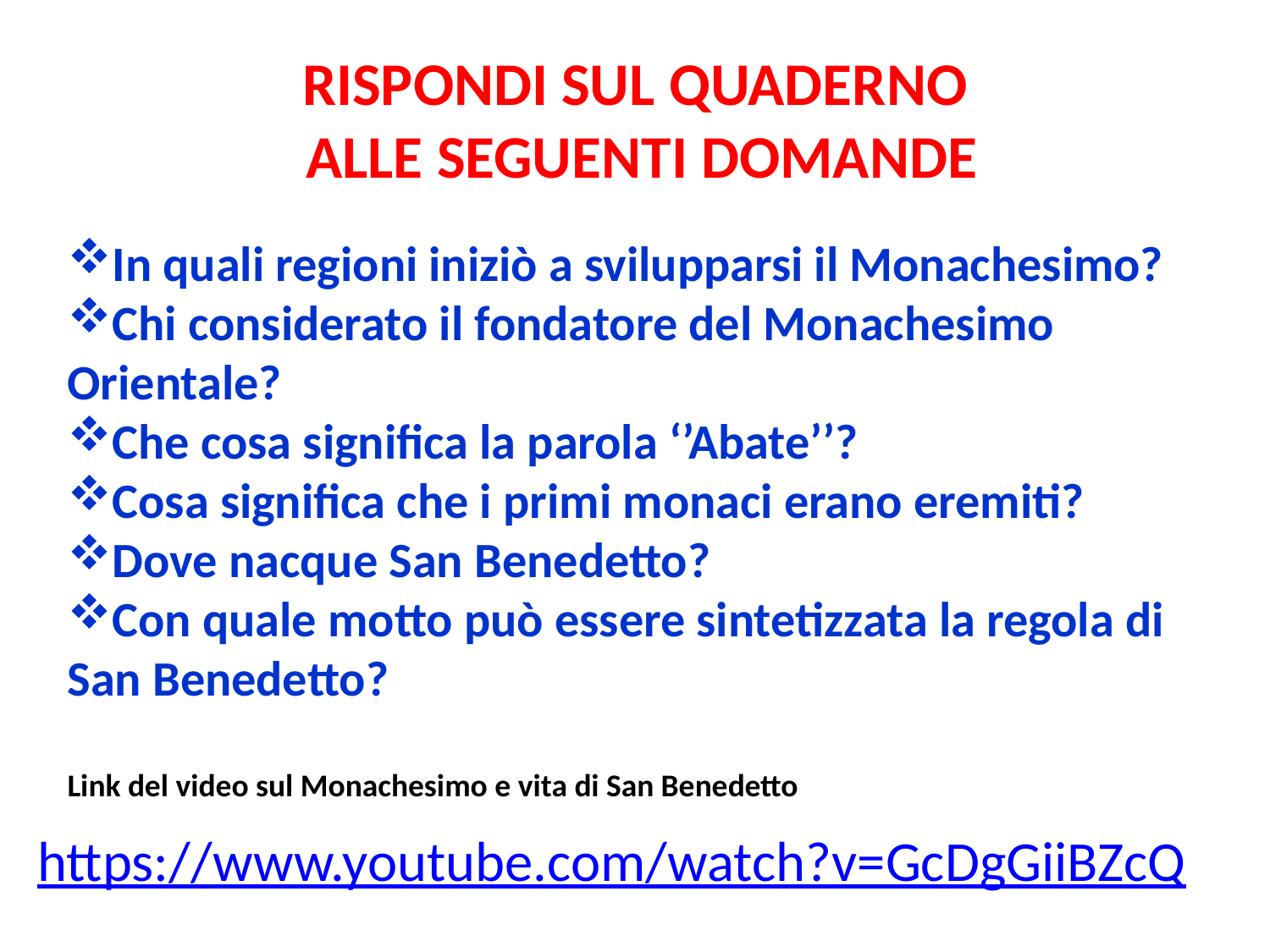

# RISPONDI SUL QUADERNO ALLE SEGUENTI DOMANDE
In quali regioni iniziò a svilupparsi il Monachesimo?
Chi considerato il fondatore del Monachesimo Orientale?
Che cosa significa la parola ‘’Abate’’?
Cosa significa che i primi monaci erano eremiti?
Dove nacque San Benedetto?
Con quale motto può essere sintetizzata la regola di San Benedetto?

Link del video sul Monachesimo e vita di San Benedetto

https://www.youtube.com/watch?v=GcDgGiiBZcQ